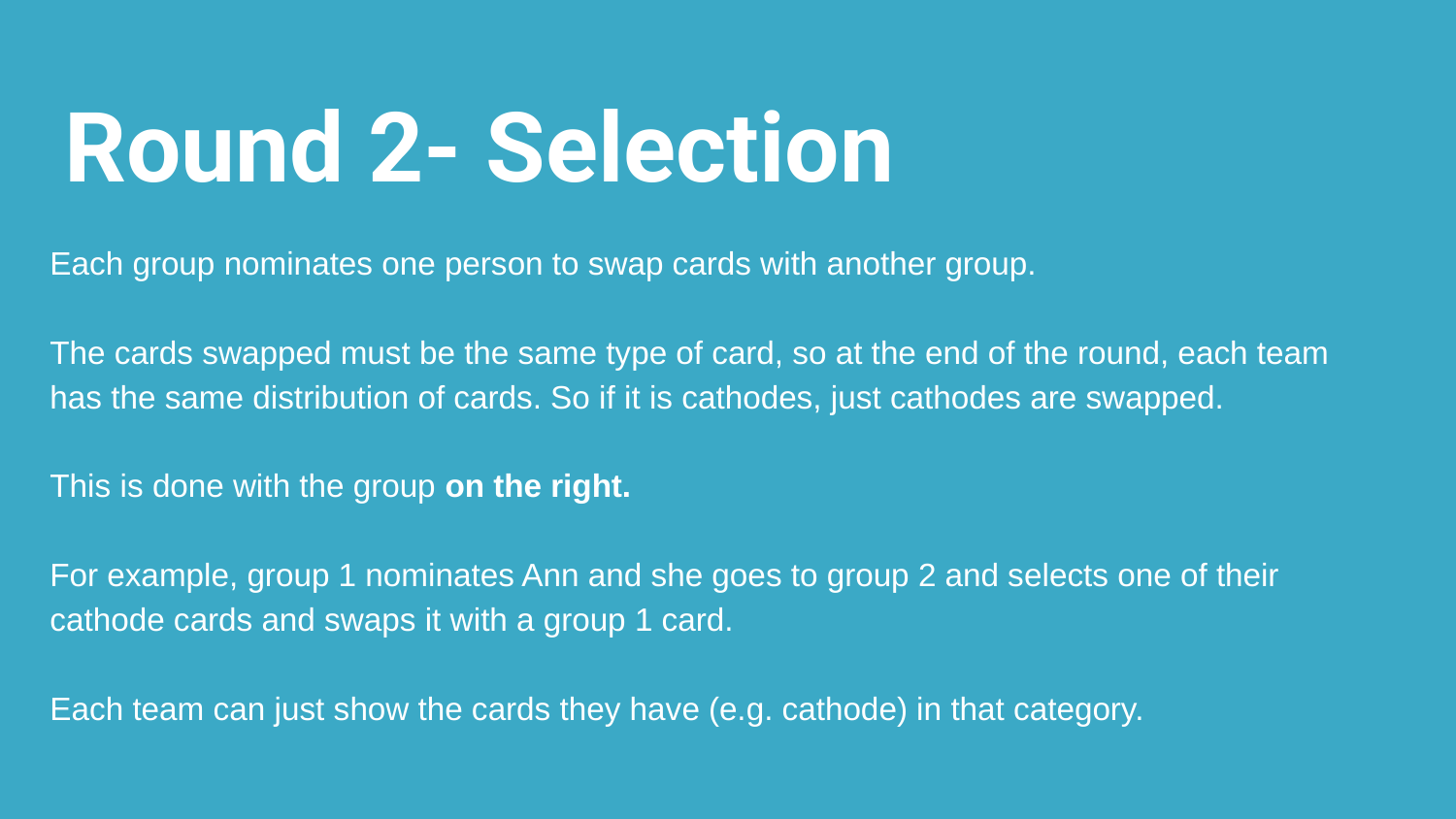

# Round 2- Selection
Each group nominates one person to swap cards with another group.

The cards swapped must be the same type of card, so at the end of the round, each team has the same distribution of cards. So if it is cathodes, just cathodes are swapped.

This is done with the group on the right.

For example, group 1 nominates Ann and she goes to group 2 and selects one of their cathode cards and swaps it with a group 1 card.

Each team can just show the cards they have (e.g. cathode) in that category.